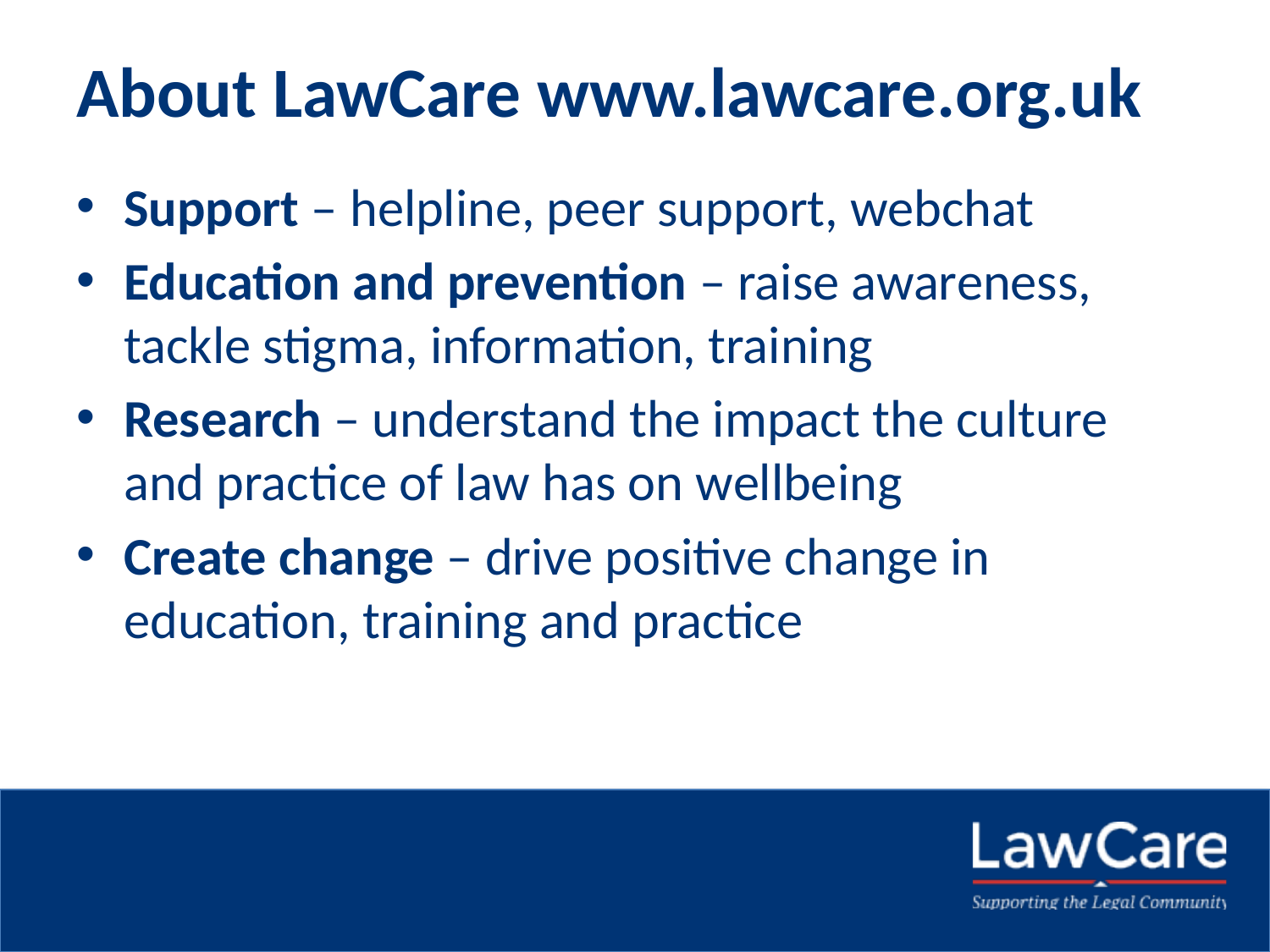

# About LawCare www.lawcare.org.uk
Support – helpline, peer support, webchat
Education and prevention – raise awareness, tackle stigma, information, training
Research – understand the impact the culture and practice of law has on wellbeing
Create change – drive positive change in education, training and practice